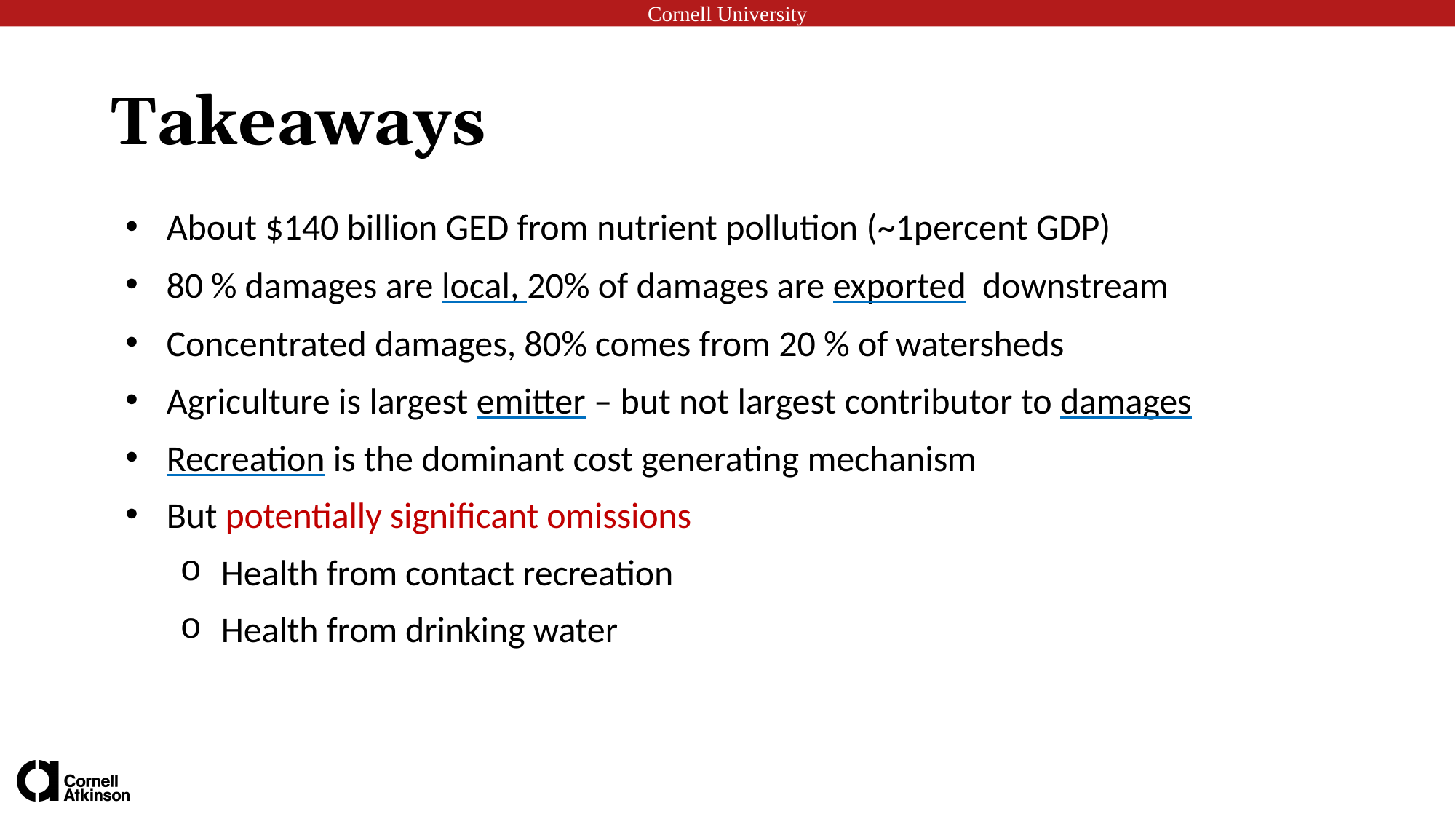

# Takeaways
About $140 billion GED from nutrient pollution (~1percent GDP)
80 % damages are local, 20% of damages are exported  downstream
Concentrated damages, 80% comes from 20 % of watersheds
Agriculture is largest emitter – but not largest contributor to damages
Recreation is the dominant cost generating mechanism
But potentially significant omissions
Health from contact recreation
Health from drinking water